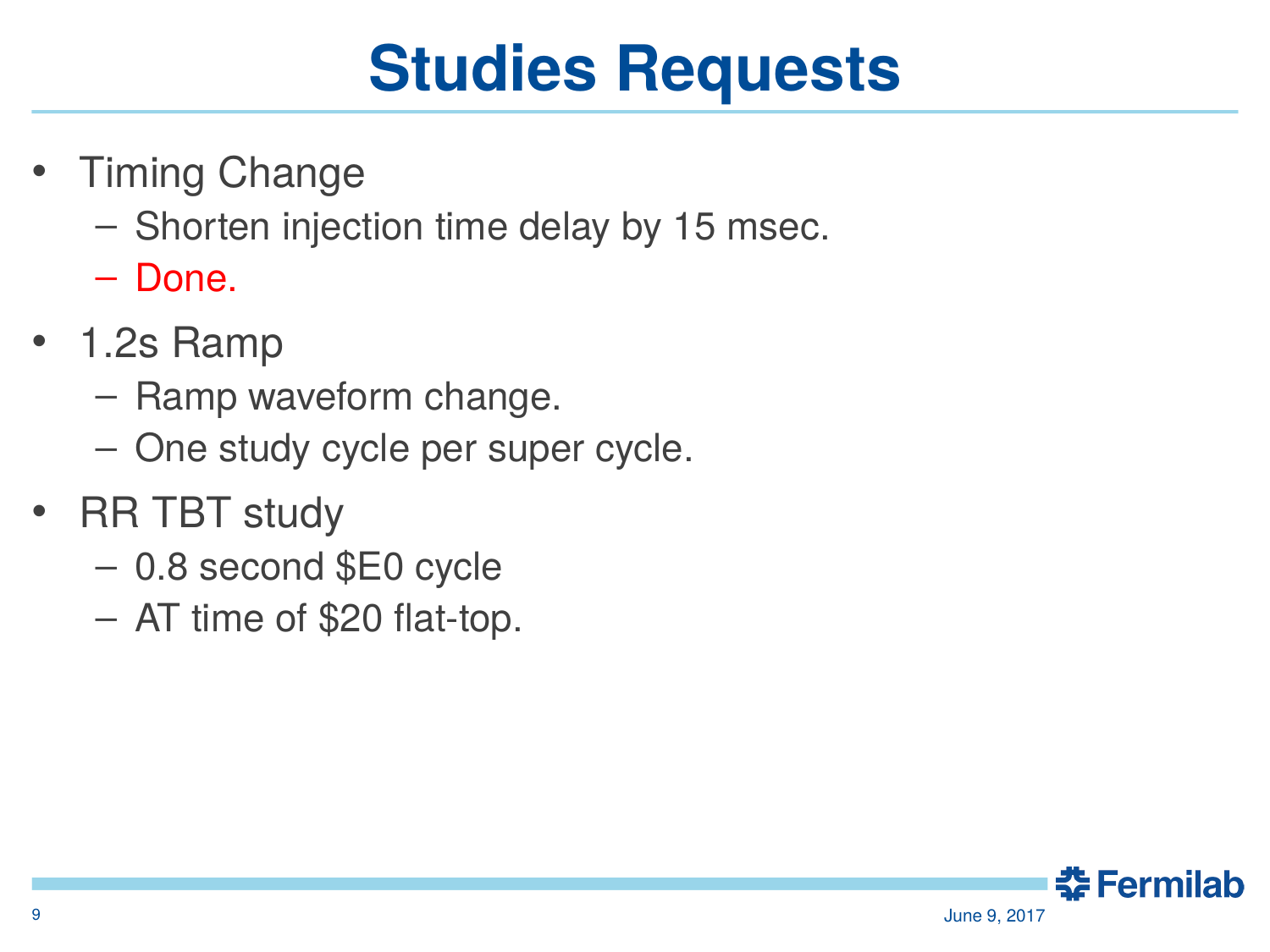

# Studies Requests
Timing Change
Shorten injection time delay by 15 msec.
Done.
1.2s Ramp
Ramp waveform change.
One study cycle per super cycle.
RR TBT study
0.8 second $E0 cycle
AT time of $20 flat-top.
9
June 9, 2017